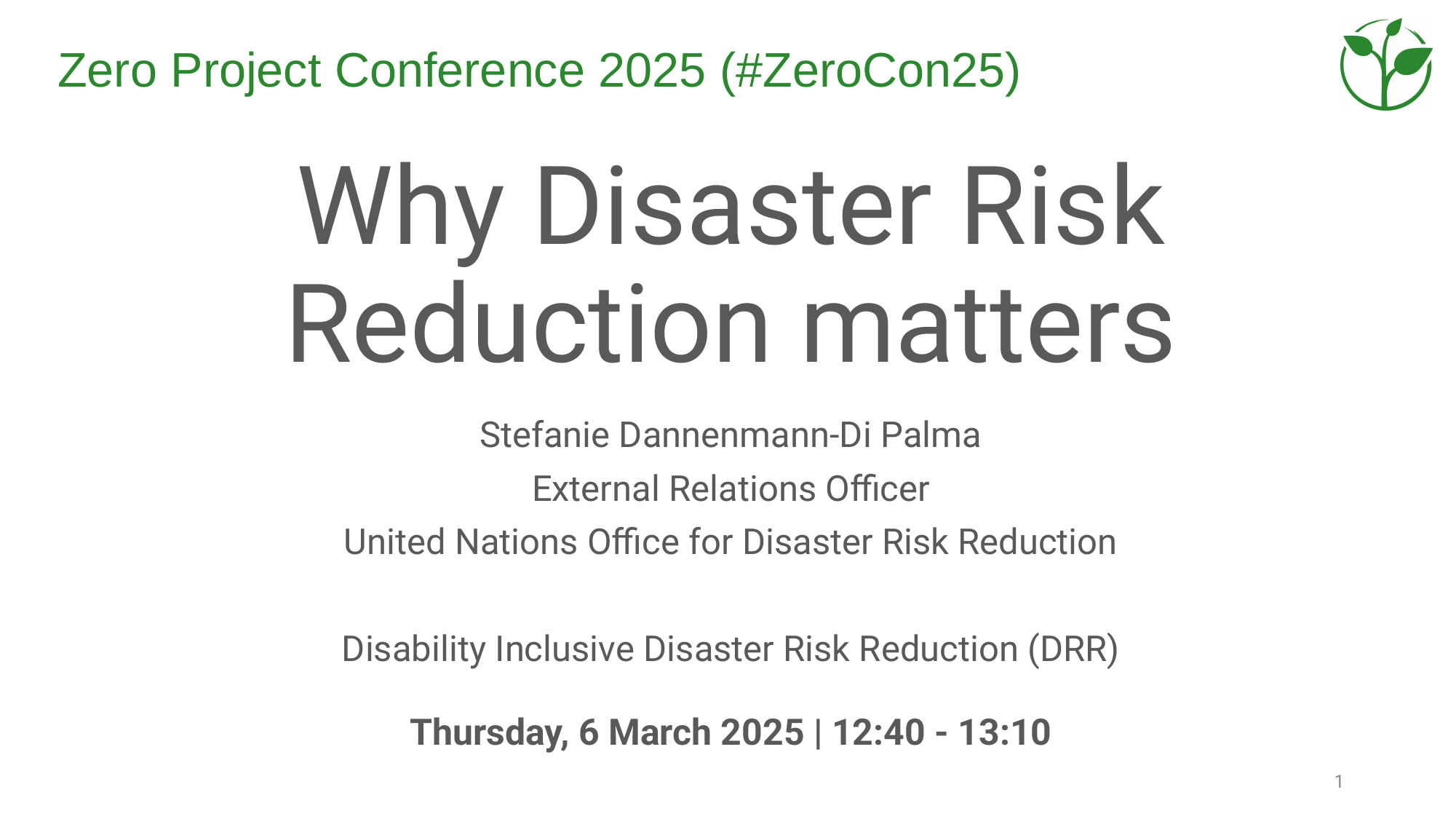

# Why Disaster Risk Reduction matters
Stefanie Dannenmann-Di Palma
External Relations Officer
United Nations Office for Disaster Risk Reduction

Disability Inclusive Disaster Risk Reduction (DRR)
Thursday, 6 March 2025 | 12:40 - 13:10
1